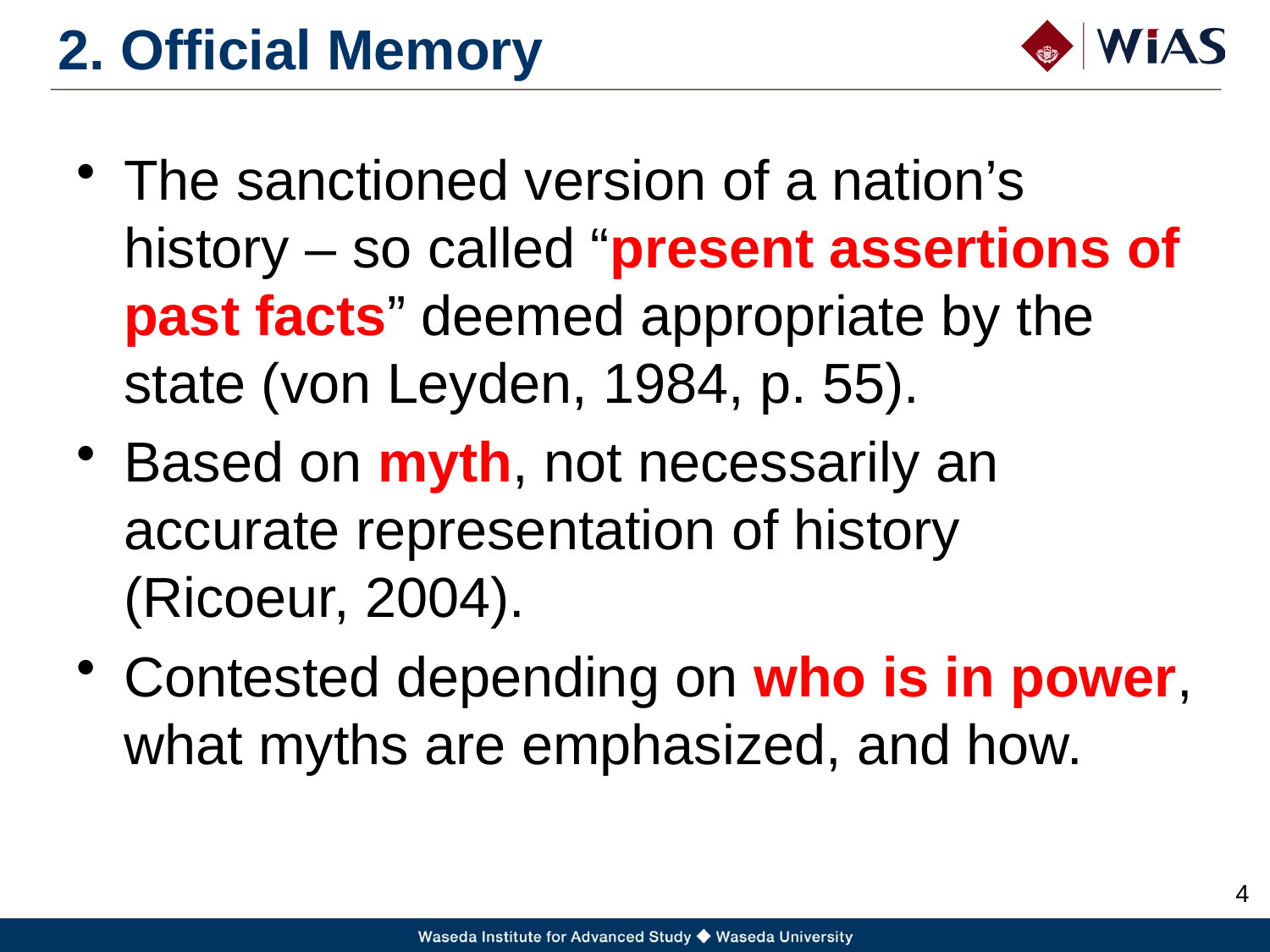

# 2. Official Memory
The sanctioned version of a nation’s history – so called “present assertions of past facts” deemed appropriate by the state (von Leyden, 1984, p. 55).
Based on myth, not necessarily an accurate representation of history (Ricoeur, 2004).
Contested depending on who is in power, what myths are emphasized, and how.
4